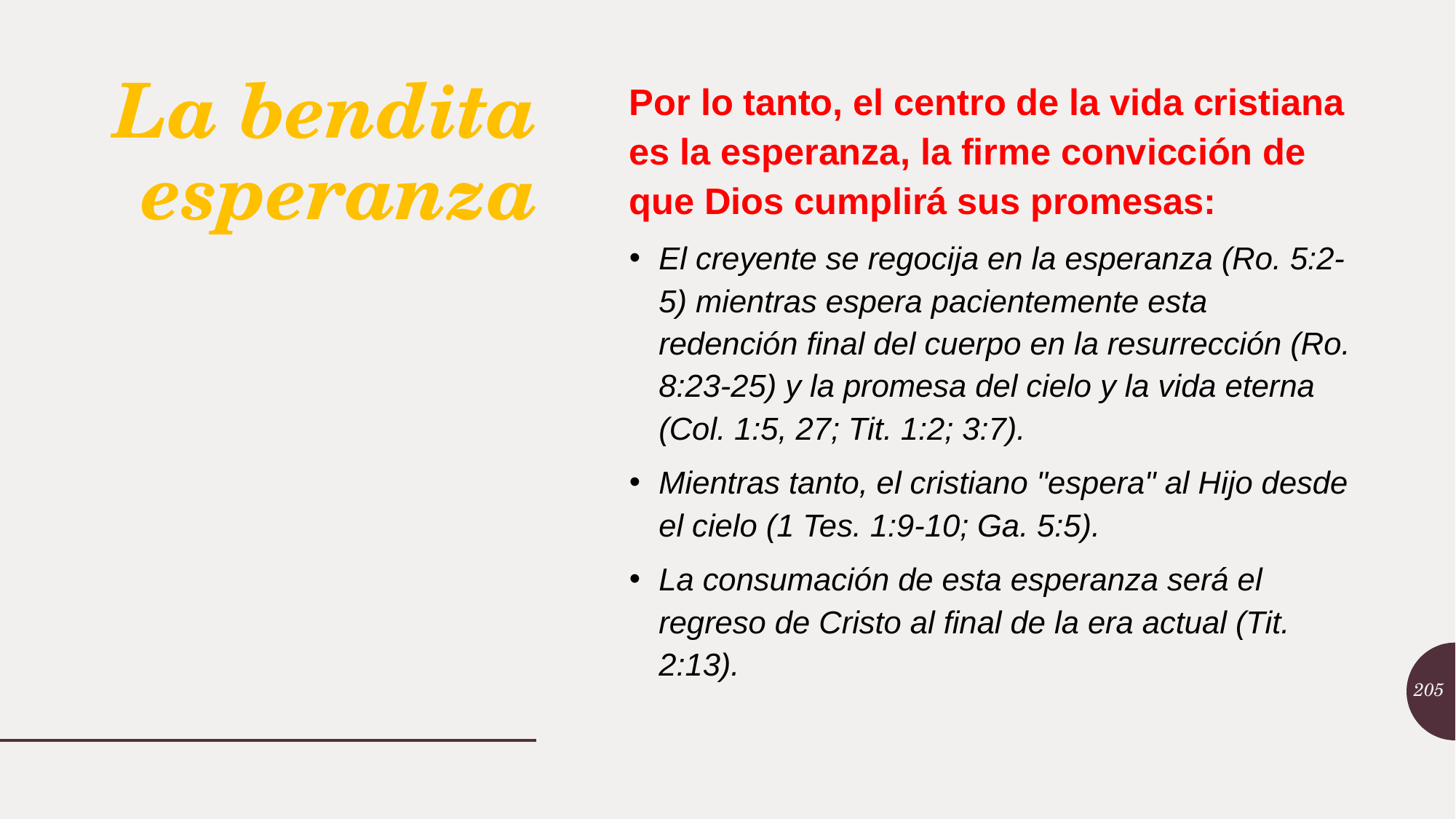

# La bendita esperanza
Por lo tanto, el centro de la vida cristiana es la esperanza, la firme convicción de que Dios cumplirá sus promesas:
El creyente se regocija en la esperanza (Ro. 5:2-5) mientras espera pacientemente esta redención final del cuerpo en la resurrección (Ro. 8:23-25) y la promesa del cielo y la vida eterna (Col. 1:5, 27; Tit. 1:2; 3:7).
Mientras tanto, el cristiano "espera" al Hijo desde el cielo (1 Tes. 1:9-10; Ga. 5:5).
La consumación de esta esperanza será el regreso de Cristo al final de la era actual (Tit. 2:13).
205